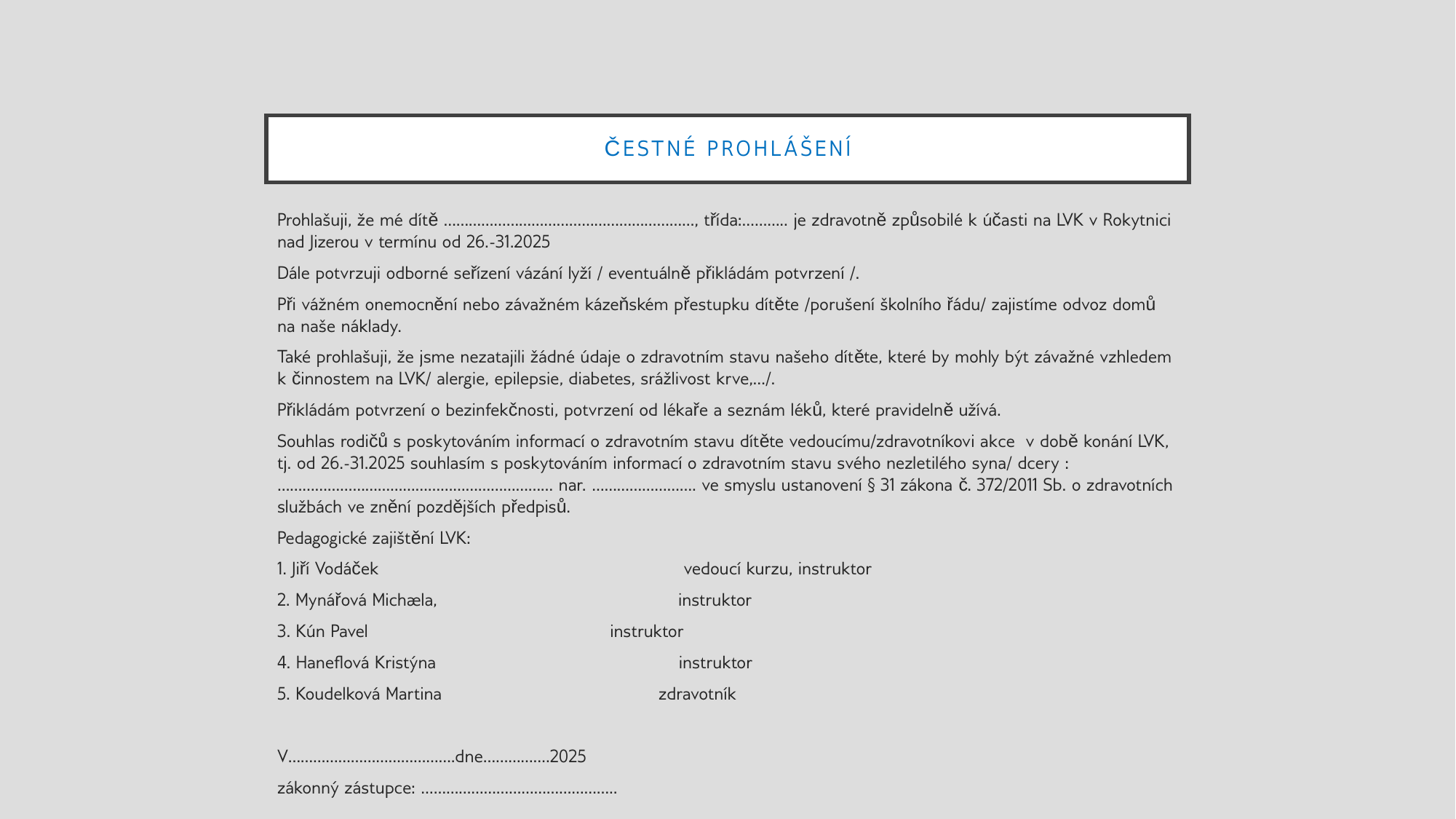

# Čestné prohlášení
Prohlašuji, že mé dítě ……………………………………………………, třída:……….. je zdravotně způsobilé k účasti na LVK v Rokytnici nad Jizerou v termínu od 26.-31.2025
Dále potvrzuji odborné seřízení vázání lyží / eventuálně přikládám potvrzení /.
Při vážném onemocnění nebo závažném kázeňském přestupku dítěte /porušení školního řádu/ zajistíme odvoz domů na naše náklady.
Také prohlašuji, že jsme nezatajili žádné údaje o zdravotním stavu našeho dítěte, které by mohly být závažné vzhledem k činnostem na LVK/ alergie, epilepsie, diabetes, srážlivost krve,…/.
Přikládám potvrzení o bezinfekčnosti, potvrzení od lékaře a seznám léků, které pravidelně užívá.
Souhlas rodičů s poskytováním informací o zdravotním stavu dítěte vedoucímu/zdravotníkovi akce  v době konání LVK, tj. od 26.-31.2025 souhlasím s poskytováním informací o zdravotním stavu svého nezletilého syna/ dcery : ………………………………………………………… nar. ……………………. ve smyslu ustanovení § 31 zákona č. 372/2011 Sb. o zdravotních službách ve znění pozdějších předpisů.
Pedagogické zajištění LVK:
1. Jiří Vodáček                                                 vedoucí kurzu, instruktor
2. Mynářová Michaela,                                   instruktor
3. Kún Pavel			                      instruktor
4. Haneflová Kristýna		                      instruktor
5. Koudelková Martina  	 	        zdravotník

V………………………………….dne…………….2025
zákonný zástupce: ………………………………………..